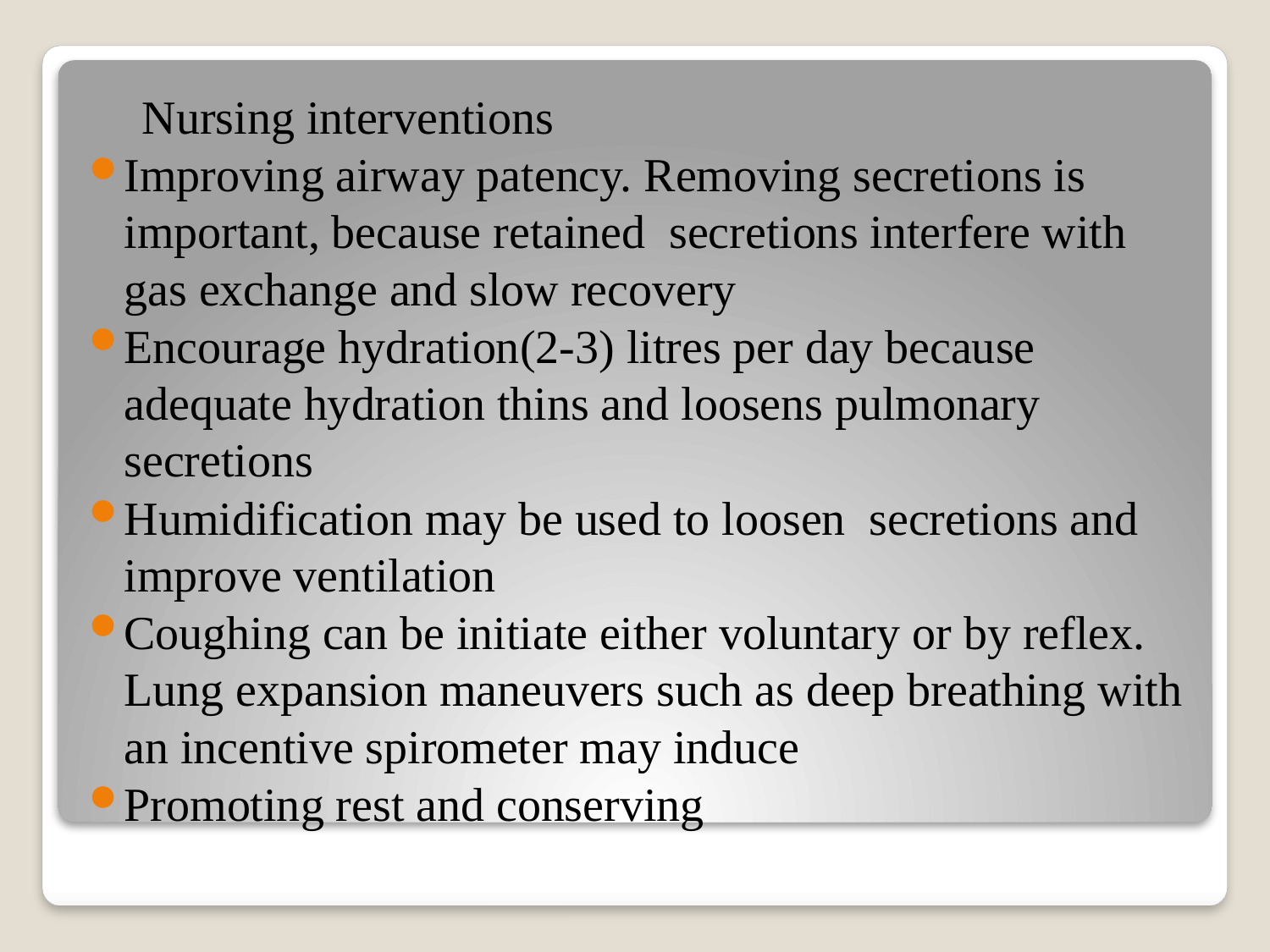

Nursing interventions
Improving airway patency. Removing secretions is important, because retained  secretions interfere with gas exchange and slow recovery
Encourage hydration(2-3) litres per day because adequate hydration thins and loosens pulmonary secretions
Humidification may be used to loosen  secretions and improve ventilation
Coughing can be initiate either voluntary or by reflex. Lung expansion maneuvers such as deep breathing with an incentive spirometer may induce
Promoting rest and conserving